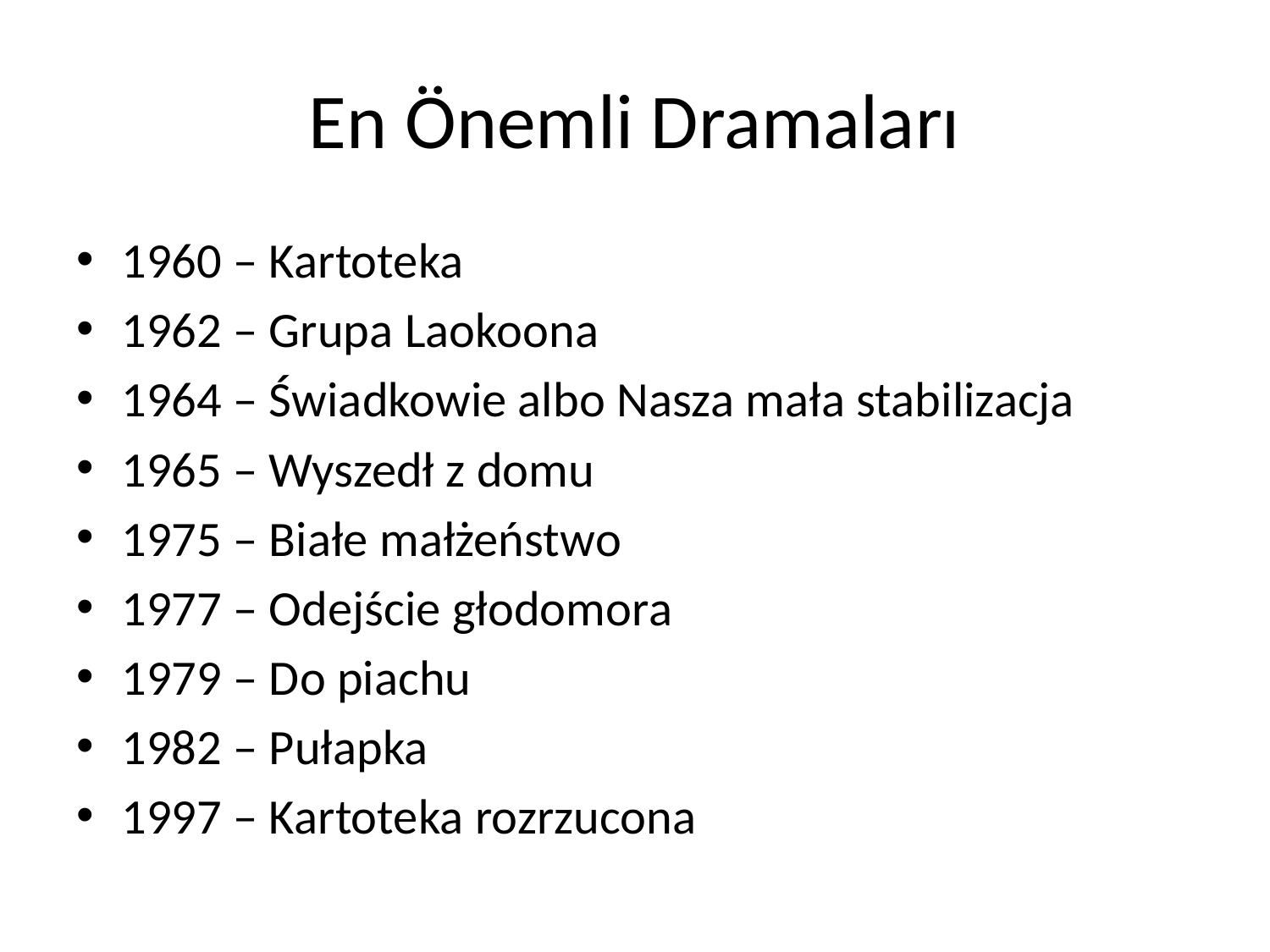

# En Önemli Dramaları
1960 – Kartoteka
1962 – Grupa Laokoona
1964 – Świadkowie albo Nasza mała stabilizacja
1965 – Wyszedł z domu
1975 – Białe małżeństwo
1977 – Odejście głodomora
1979 – Do piachu
1982 – Pułapka
1997 – Kartoteka rozrzucona